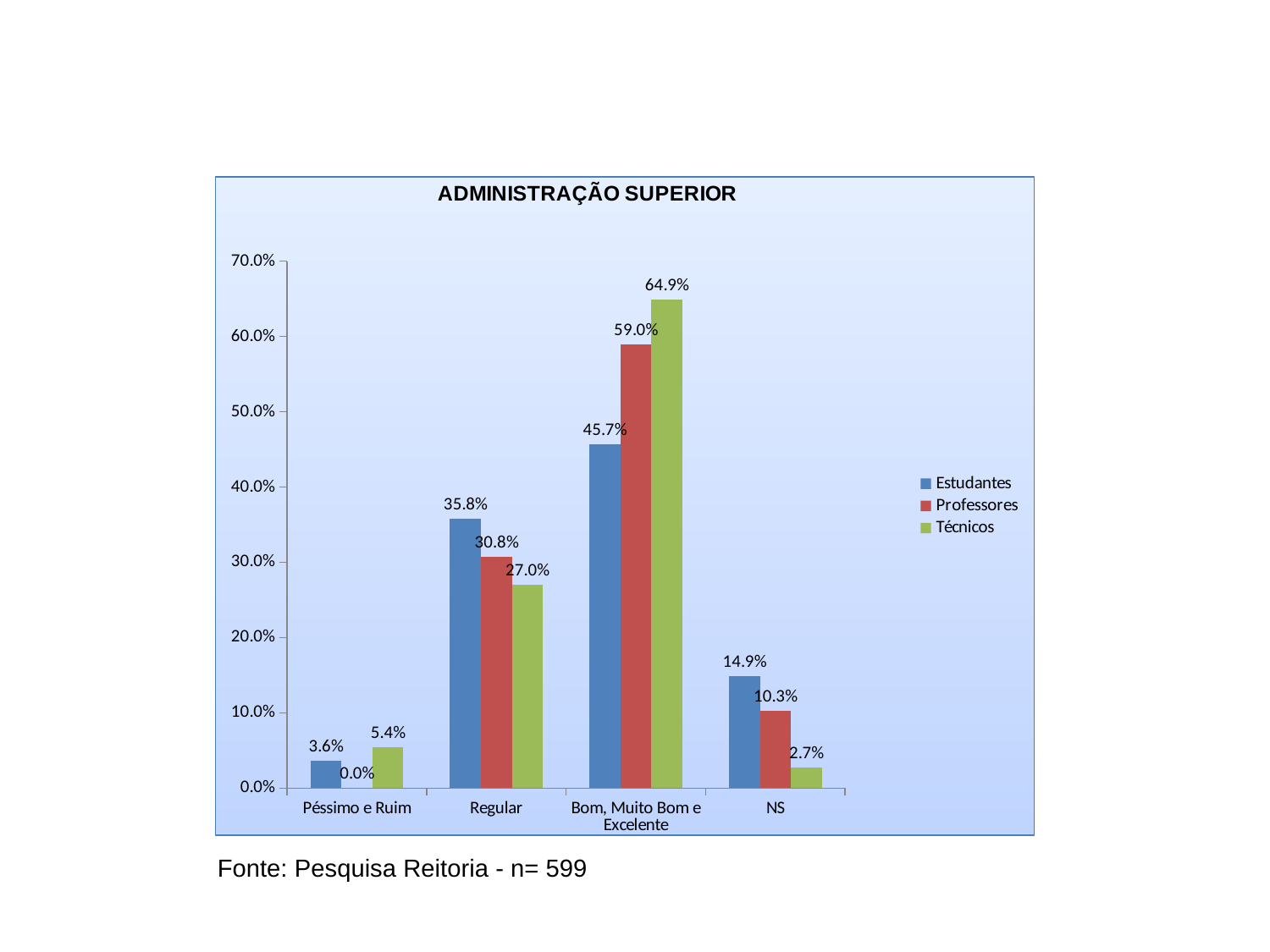

### Chart

| Category |  |  |  |
|---|---|---|---|
| Péssimo e Ruim | 0.036328871892925434 | 0.0 | 0.05405405405405409 |
| Regular | 0.357552581261952 | 0.3076923076923078 | 0.27027027027027123 |
| Bom, Muito Bom e Excelente | 0.4569789674952214 | 0.5897435897435895 | 0.6486486486486523 |
| NS | 0.14913957934990438 | 0.10256410256410277 | 0.027027027027027146 |
Fonte: Pesquisa Reitoria - n= 599